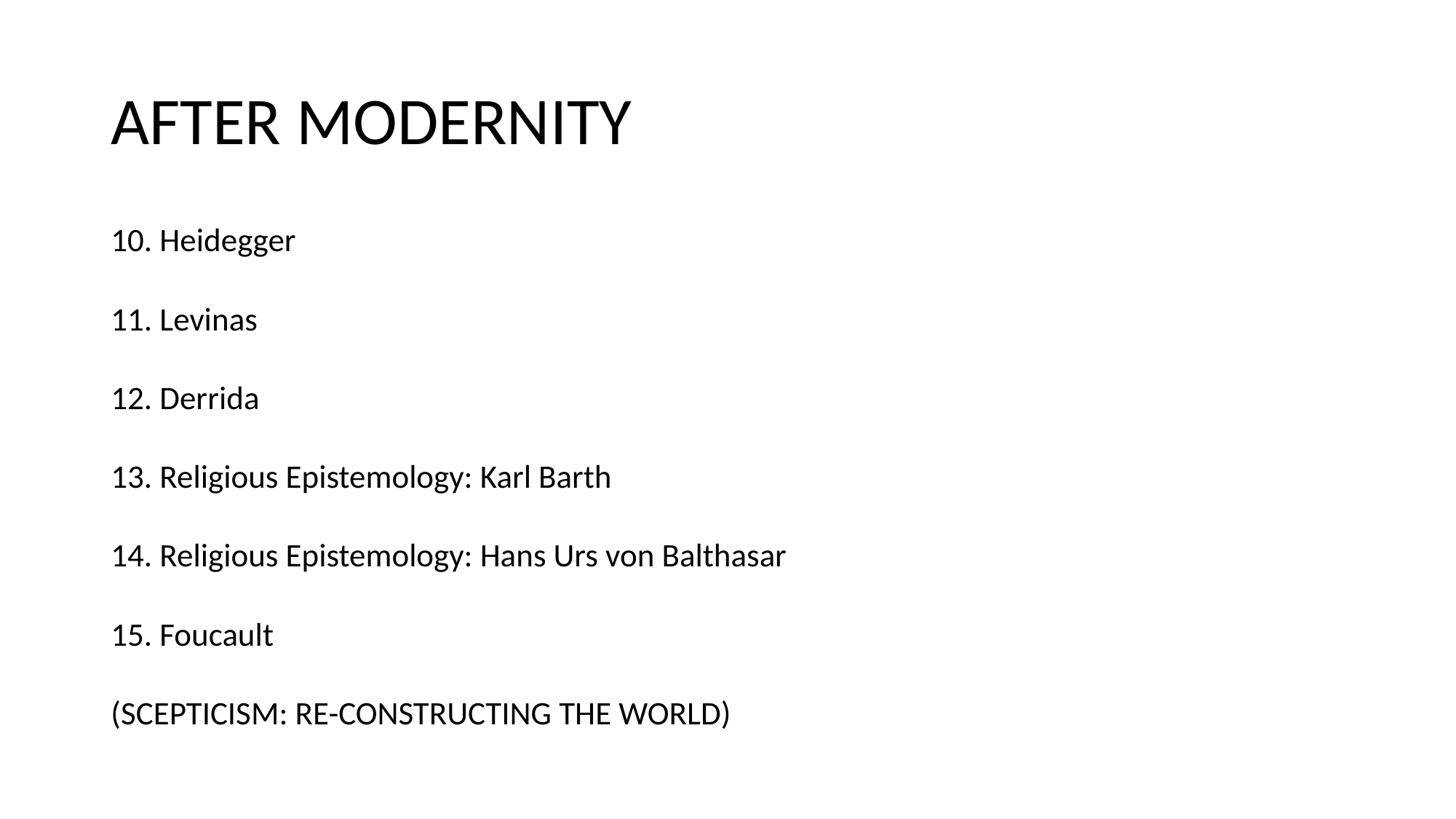

# AFTER MODERNITY
10. Heidegger

11. Levinas

12. Derrida

13. Religious Epistemology: Karl Barth

14. Religious Epistemology: Hans Urs von Balthasar

15. Foucault

(SCEPTICISM: RE-CONSTRUCTING THE WORLD)